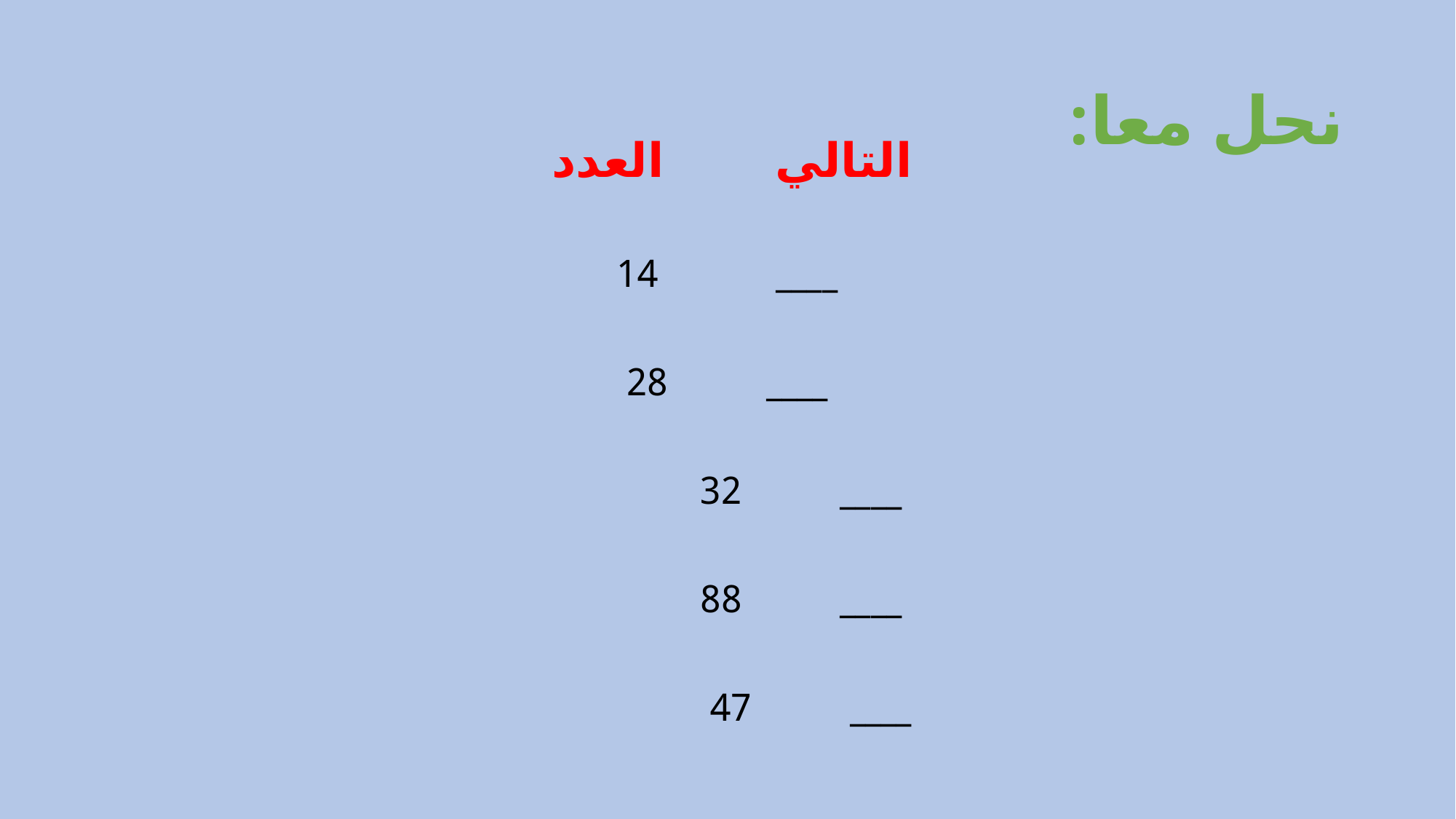

# نحل معا:
                                            التالي         العدد

____            14

____          28

                                             ____          32

                                             ____          88

                                            ____          47